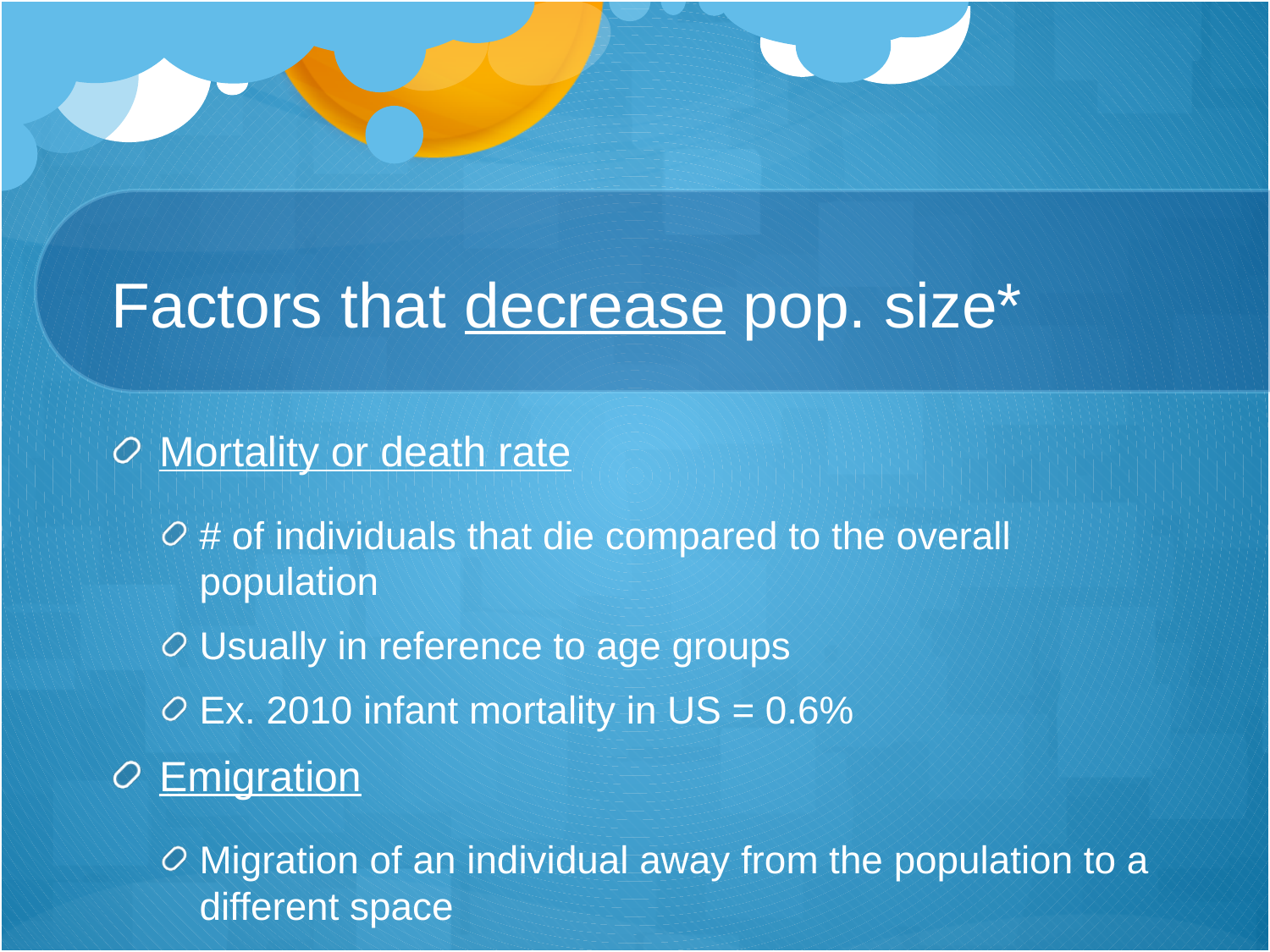

# Factors that decrease pop. size*
Mortality or death rate
# of individuals that die compared to the overall population
Usually in reference to age groups
Ex. 2010 infant mortality in US = 0.6%
Emigration
Migration of an individual away from the population to a different space